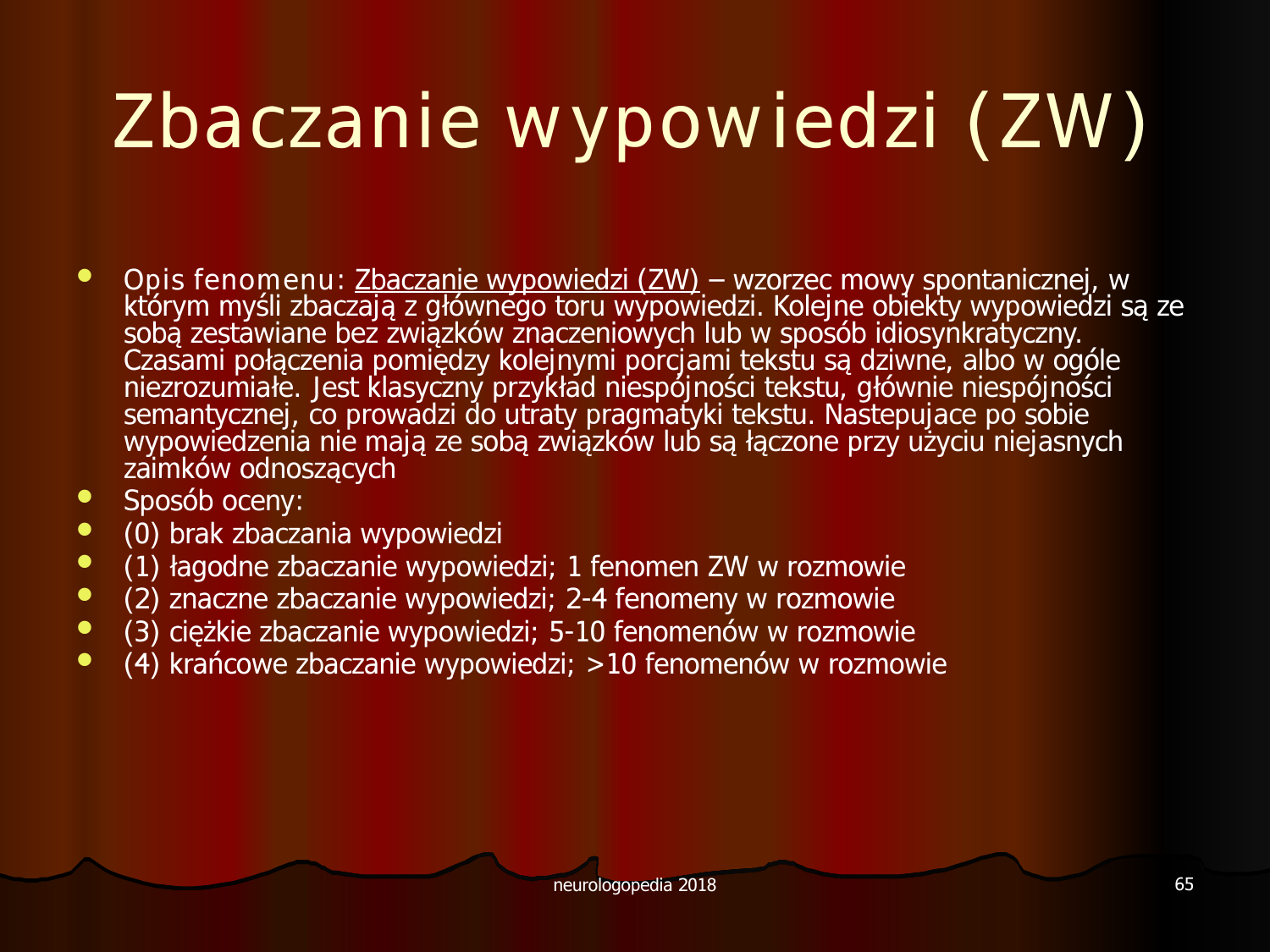

# Zbaczanie wypowiedzi (ZW)

Opis fenomenu: Zbaczanie wypowiedzi (ZW) – wzorzec mowy spontanicznej, w którym myśli zbaczają z głównego toru wypowiedzi. Kolejne obiekty wypowiedzi są ze sobą zestawiane bez związków znaczeniowych lub w sposób idiosynkratyczny. Czasami połączenia pomiędzy kolejnymi porcjami tekstu są dziwne, albo w ogóle niezrozumiałe. Jest klasyczny przykład niespójności tekstu, głównie niespójności semantycznej, co prowadzi do utraty pragmatyki tekstu. Nastepujace po sobie wypowiedzenia nie mają ze sobą związków lub są łączone przy użyciu niejasnych zaimków odnoszących
Sposób oceny:
(0) brak zbaczania wypowiedzi
(1) łagodne zbaczanie wypowiedzi; 1 fenomen ZW w rozmowie
(2) znaczne zbaczanie wypowiedzi; 2-4 fenomeny w rozmowie
(3) ciężkie zbaczanie wypowiedzi; 5-10 fenomenów w rozmowie
(4) krańcowe zbaczanie wypowiedzi; >10 fenomenów w rozmowie
65
neurologopedia 2018